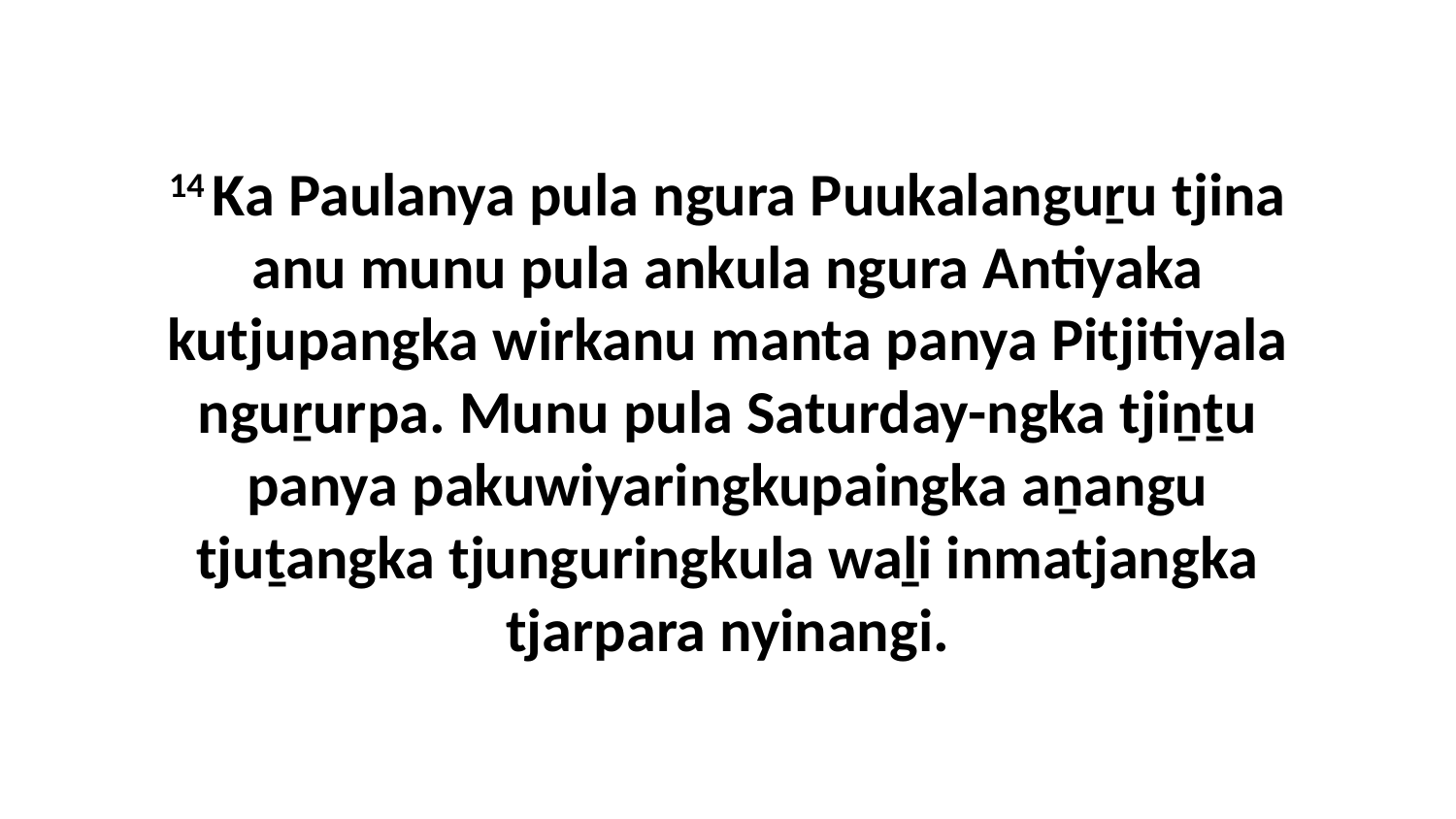

14 Ka Paulanya pula ngura Puukalanguṟu tjina anu munu pula ankula ngura Antiyaka kutjupangka wirkanu manta panya Pitjitiyala nguṟurpa. Munu pula Saturday-ngka tjiṉṯu panya pakuwiyaringkupaingka aṉangu tjuṯangka tjunguringkula waḻi inmatjangka tjarpara nyinangi.